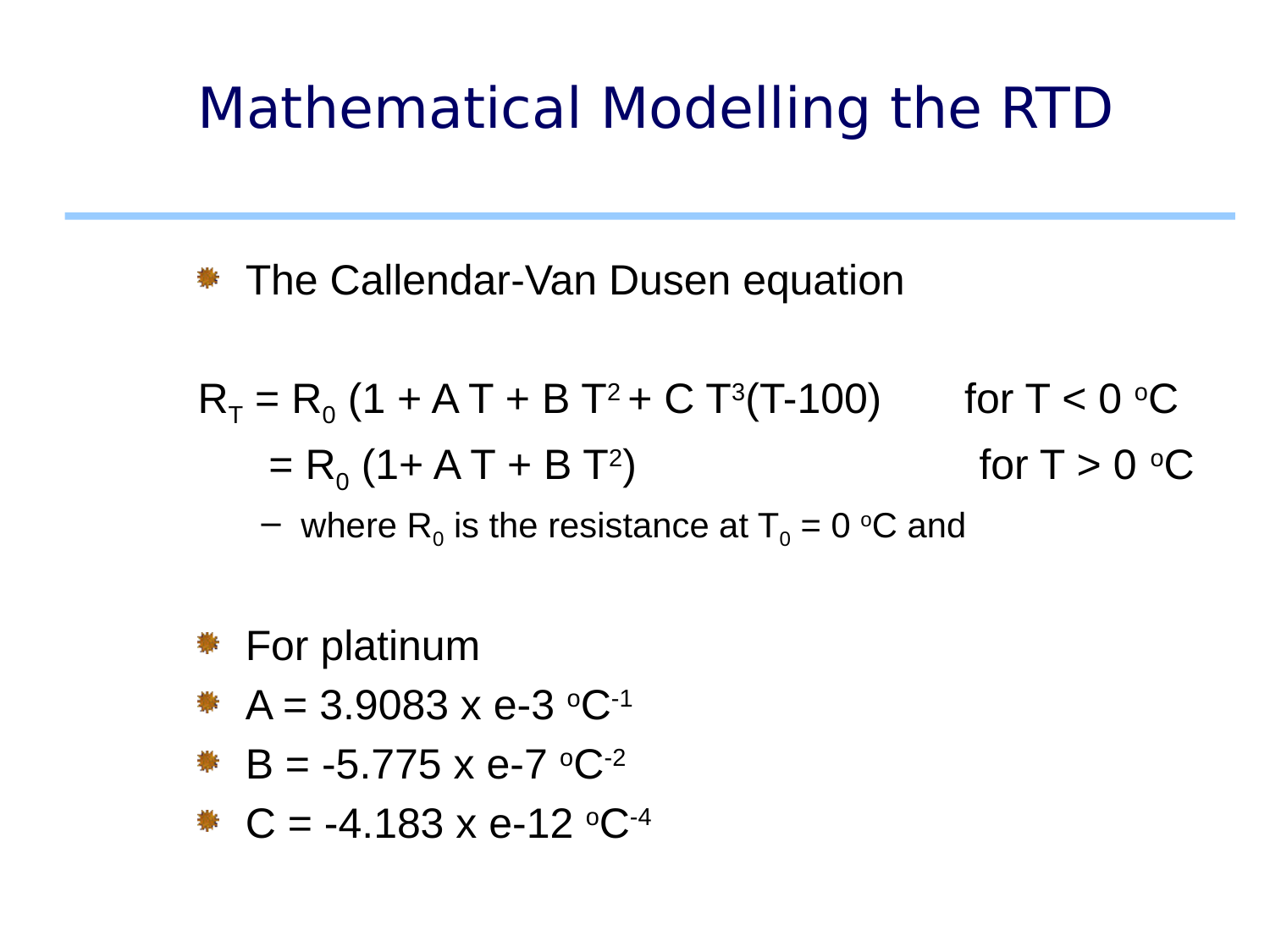

# Mathematical Modelling the RTD
The Callendar-Van Dusen equation

RT = R0 (1 + A T + B T2 + C T3(T-100)       for T < 0 oC
      = R0 (1+ A T + B T2)                             for T > 0 oC
where R0 is the resistance at T0 = 0 oC and

For platinum
A = 3.9083 x e-3 oC-1
B = -5.775 x e-7 oC-2
C = -4.183 x e-12 oC-4